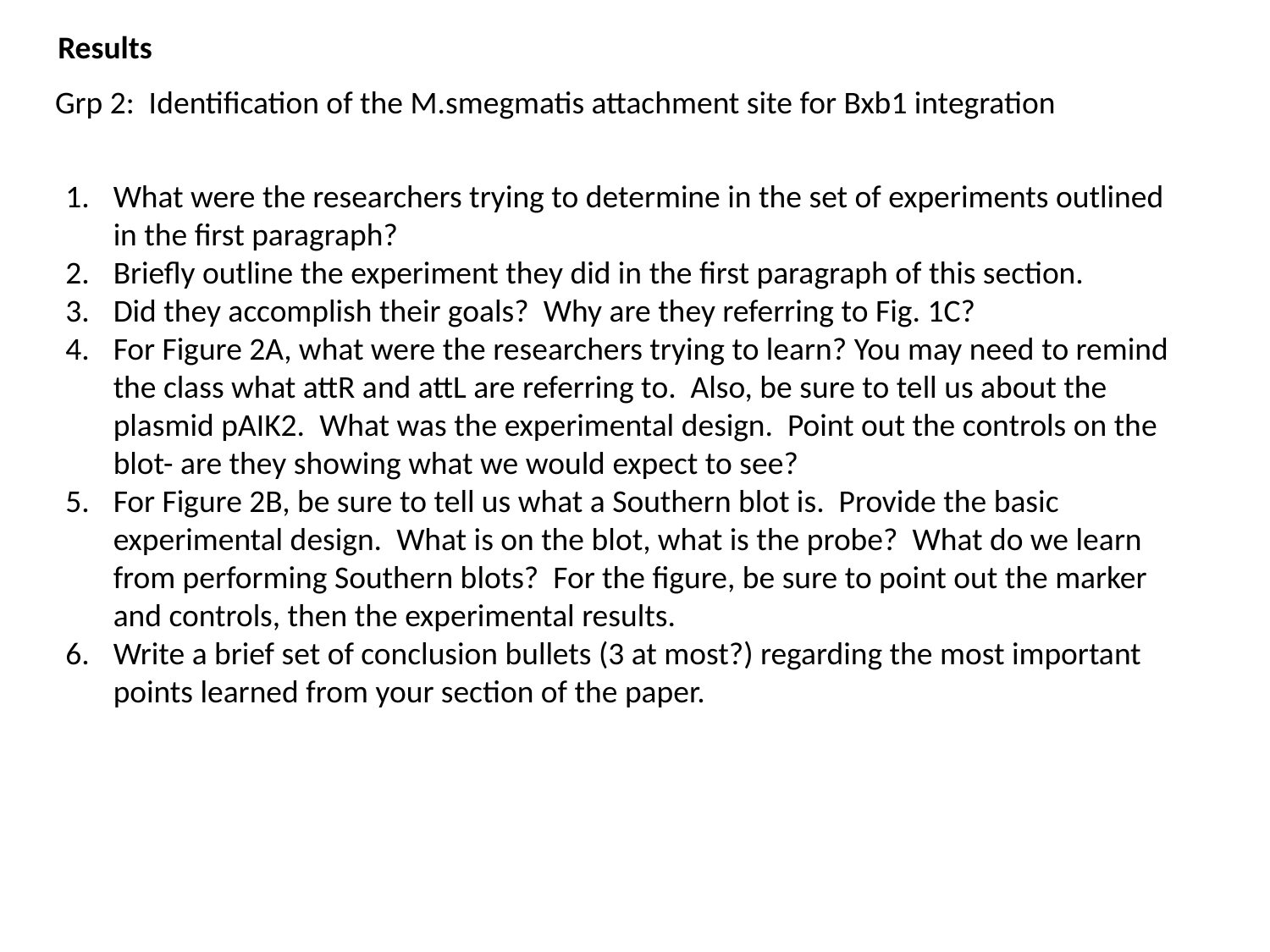

Results
Grp 2:  Identification of the M.smegmatis attachment site for Bxb1 integration
What were the researchers trying to determine in the set of experiments outlined in the first paragraph?
Briefly outline the experiment they did in the first paragraph of this section.
Did they accomplish their goals?  Why are they referring to Fig. 1C?
For Figure 2A, what were the researchers trying to learn? You may need to remind the class what attR and attL are referring to.  Also, be sure to tell us about the plasmid pAIK2.  What was the experimental design.  Point out the controls on the blot- are they showing what we would expect to see?
For Figure 2B, be sure to tell us what a Southern blot is.  Provide the basic experimental design.  What is on the blot, what is the probe?  What do we learn from performing Southern blots?  For the figure, be sure to point out the marker and controls, then the experimental results.
Write a brief set of conclusion bullets (3 at most?) regarding the most important points learned from your section of the paper.